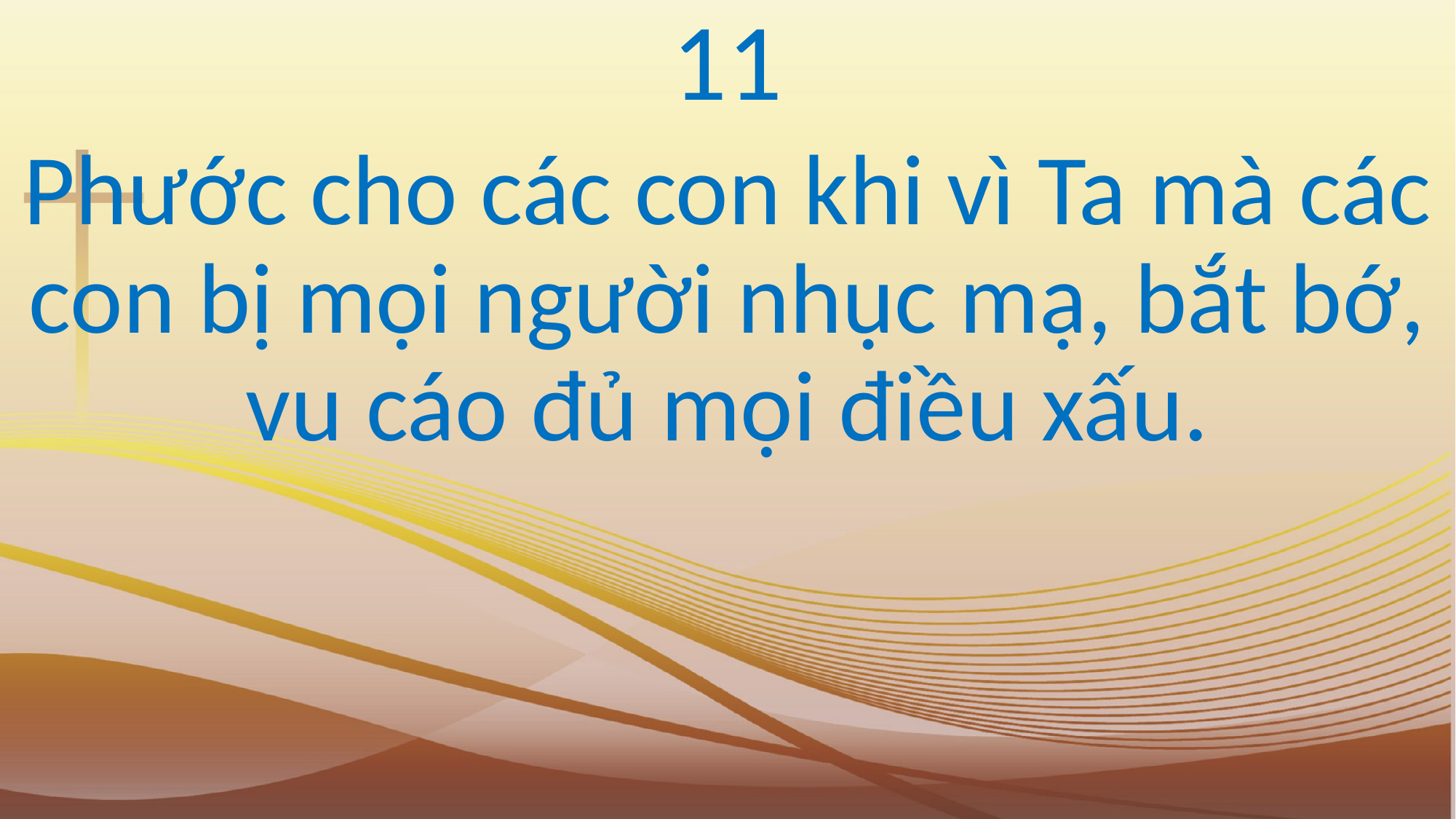

11
Phước cho các con khi vì Ta mà các con bị mọi người nhục mạ, bắt bớ, vu cáo đủ mọi điều xấu.